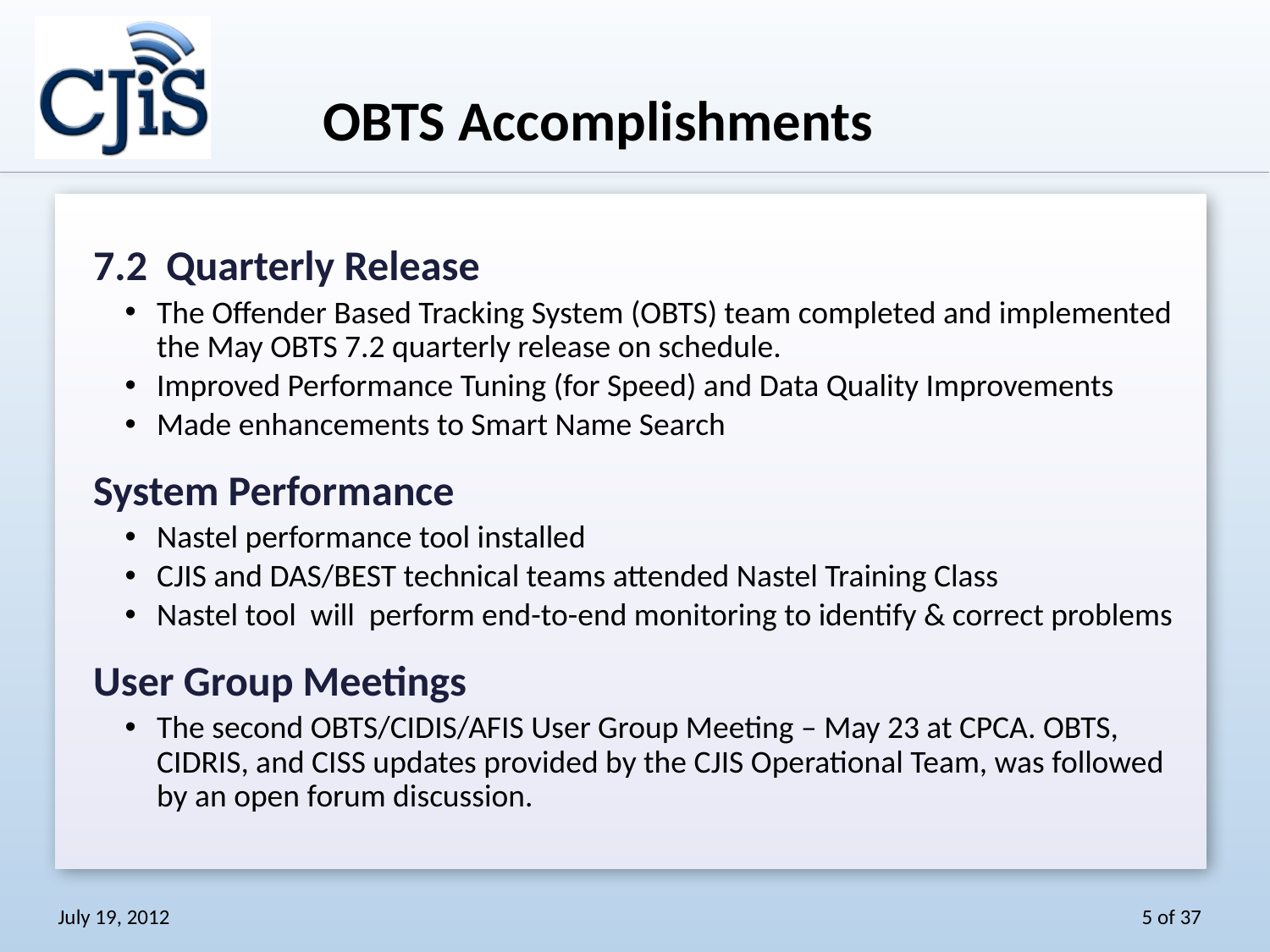

OBTS Accomplishments

7.2  Quarterly Release
The Offender Based Tracking System (OBTS) team completed and implemented the May OBTS 7.2 quarterly release on schedule.
Improved Performance Tuning (for Speed) and Data Quality Improvements
Made enhancements to Smart Name Search

System Performance
Nastel performance tool installed
CJIS and DAS/BEST technical teams attended Nastel Training Class
Nastel tool  will  perform end-to-end monitoring to identify & correct problems

User Group Meetings
The second OBTS/CIDIS/AFIS User Group Meeting – May 23 at CPCA. OBTS, CIDRIS, and CISS updates provided by the CJIS Operational Team, was followed by an open forum discussion.

July 19, 2012
5 of 37